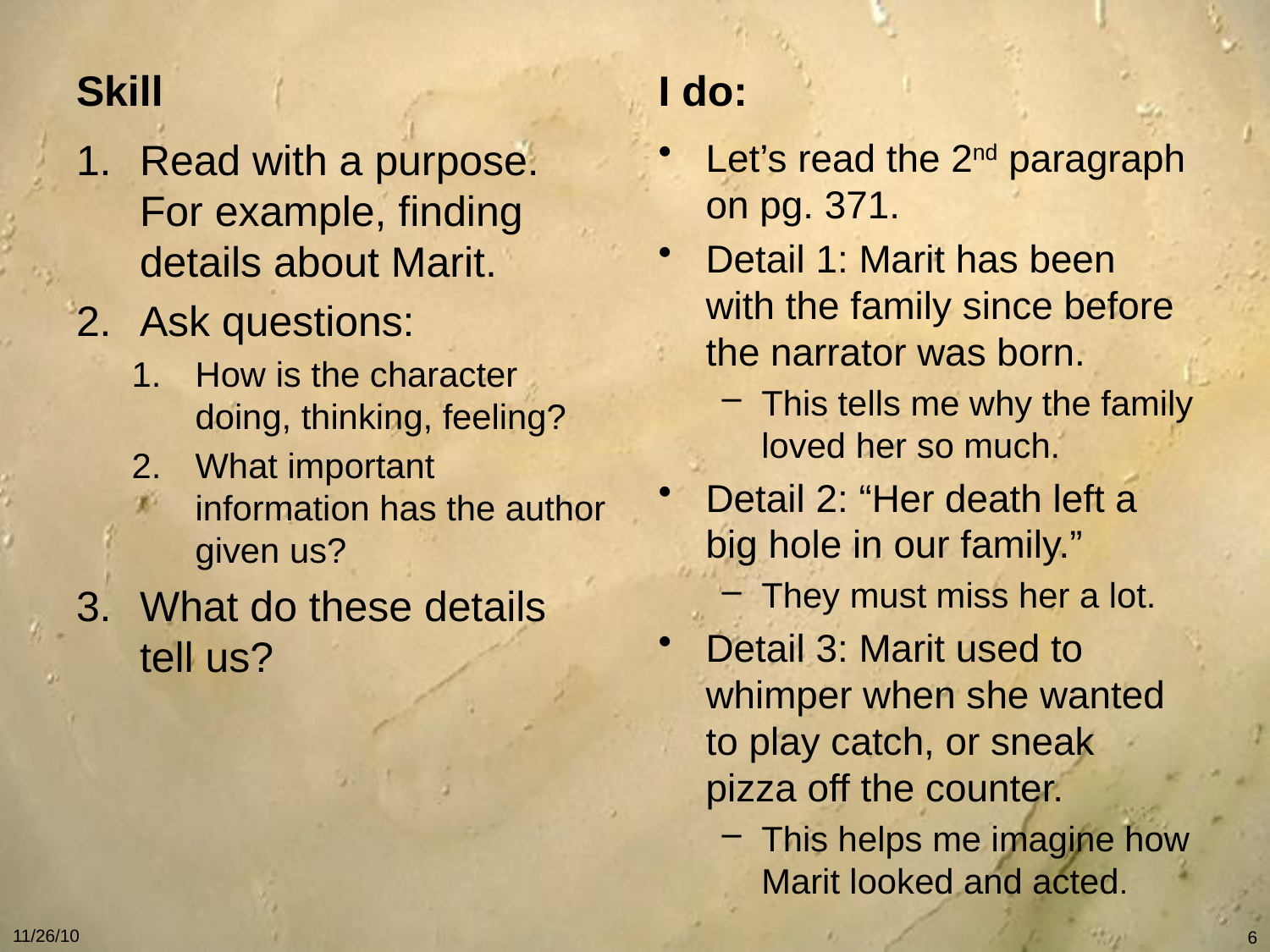

Skill
I do:
Read with a purpose.  For example, finding details about Marit.
Ask questions:
How is the character doing, thinking, feeling?
What important information has the author given us?
What do these details tell us?
Let’s read the 2nd paragraph on pg. 371.
Detail 1: Marit has been with the family since before the narrator was born.
This tells me why the family loved her so much.
Detail 2: “Her death left a big hole in our family.”
They must miss her a lot.
Detail 3: Marit used to whimper when she wanted to play catch, or sneak pizza off the counter.
This helps me imagine how Marit looked and acted.
11/26/10
6